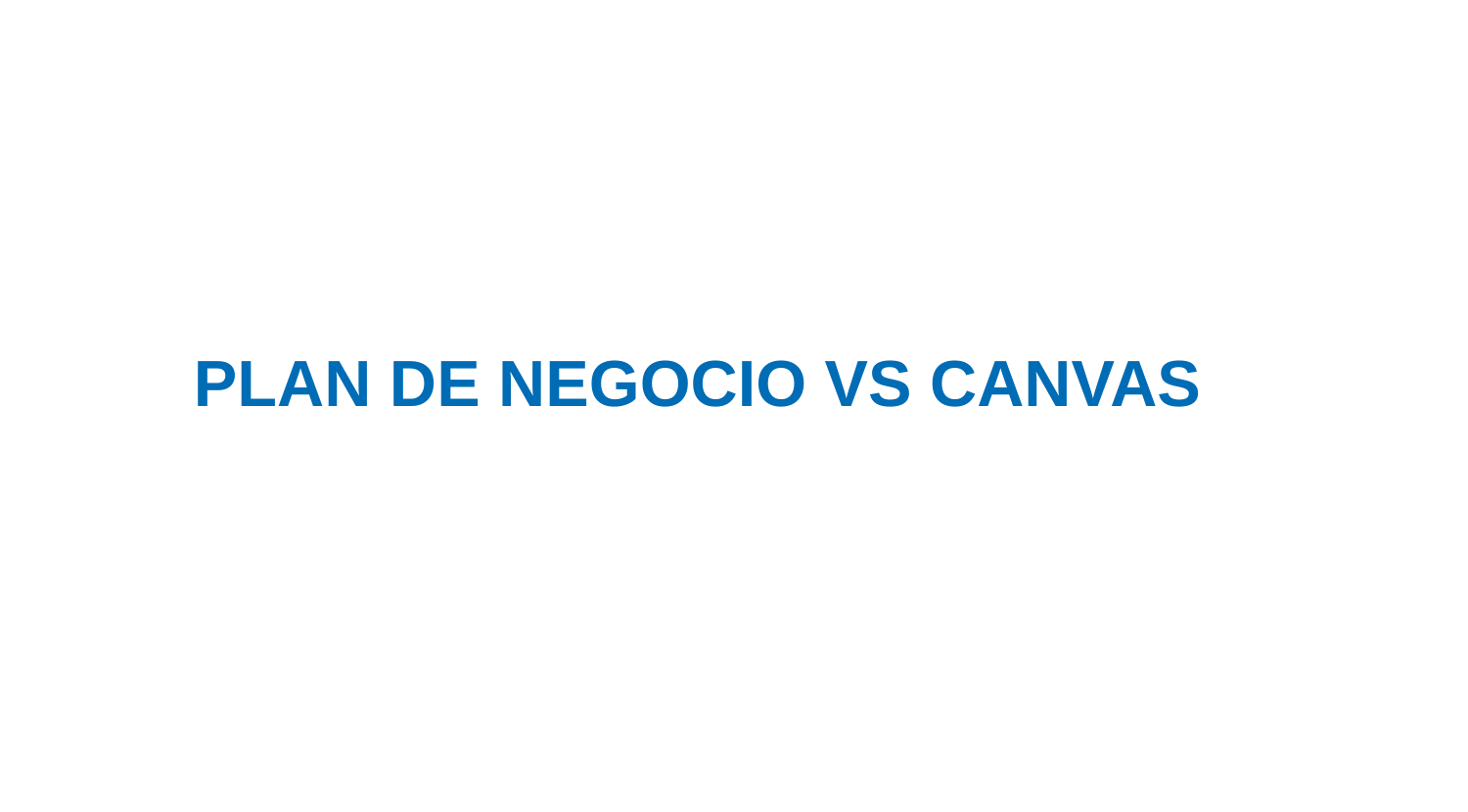

# PLAN DE NEGOCIO VS CANVAS
7